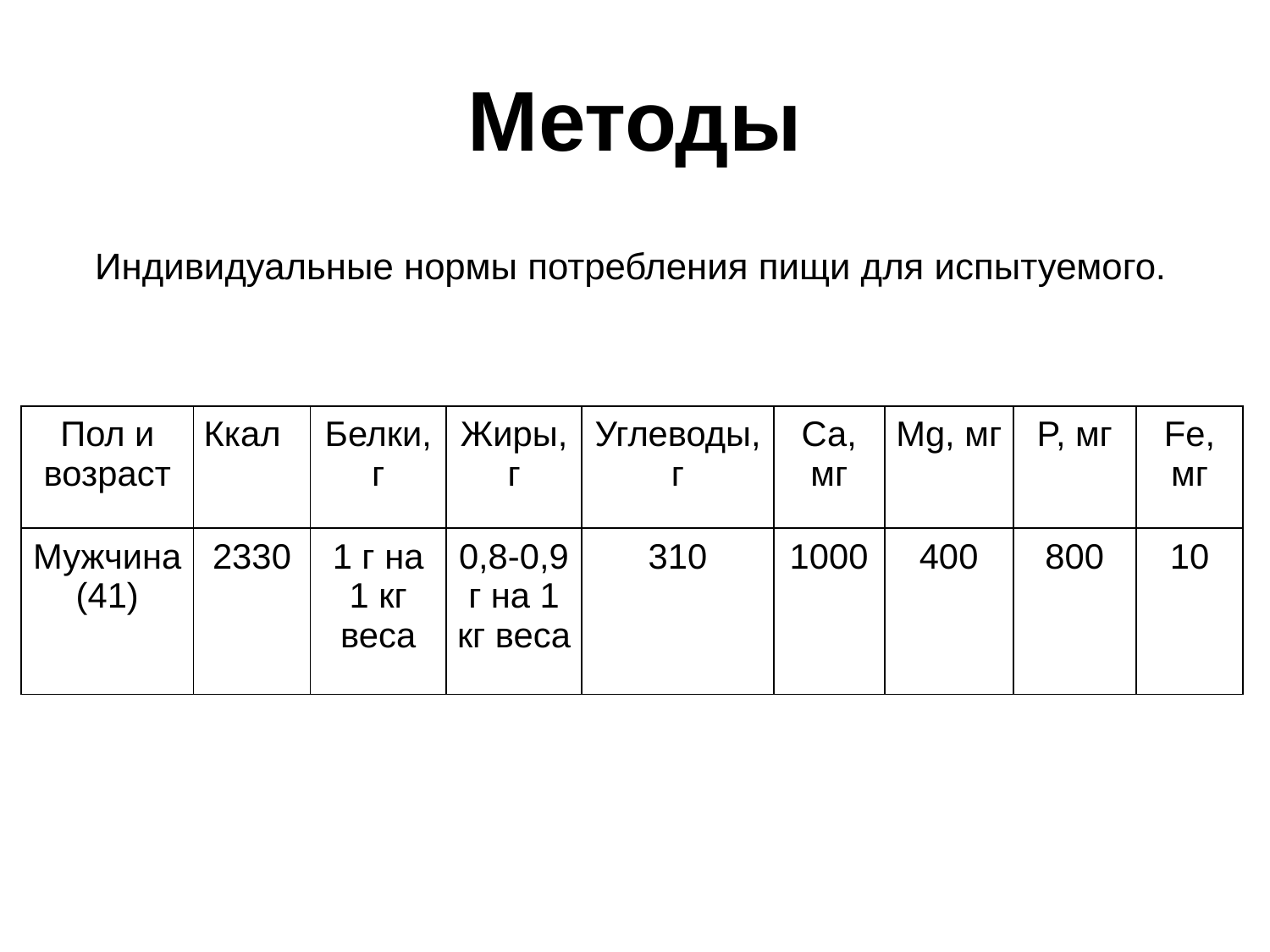

# Методы
Индивидуальные нормы потребления пищи для испытуемого.
| Пол и возраст | Ккал | Белки, г | Жиры, г | Углеводы, г | Са, мг | Mg, мг | P, мг | Fe, мг |
| --- | --- | --- | --- | --- | --- | --- | --- | --- |
| Мужчина (41) | 2330 | 1 г на 1 кг веса | 0,8-0,9 г на 1 кг веса | 310 | 1000 | 400 | 800 | 10 |